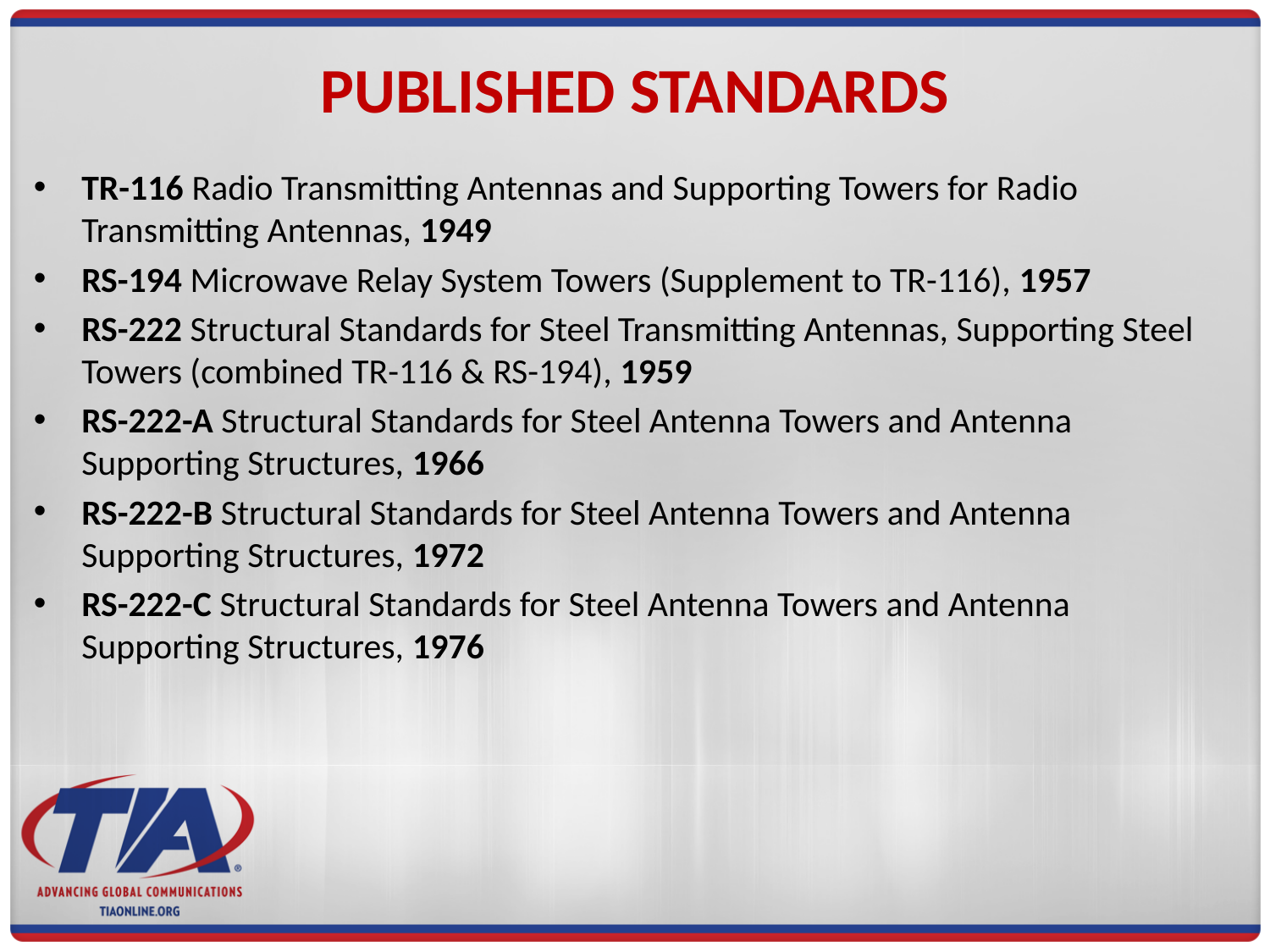

# PUBLISHED STANDARDS
TR-116 Radio Transmitting Antennas and Supporting Towers for Radio Transmitting Antennas, 1949
RS-194 Microwave Relay System Towers (Supplement to TR-116), 1957
RS-222 Structural Standards for Steel Transmitting Antennas, Supporting Steel Towers (combined TR-116 & RS-194), 1959
RS-222-A Structural Standards for Steel Antenna Towers and Antenna Supporting Structures, 1966
RS-222-B Structural Standards for Steel Antenna Towers and Antenna Supporting Structures, 1972
RS-222-C Structural Standards for Steel Antenna Towers and Antenna Supporting Structures, 1976